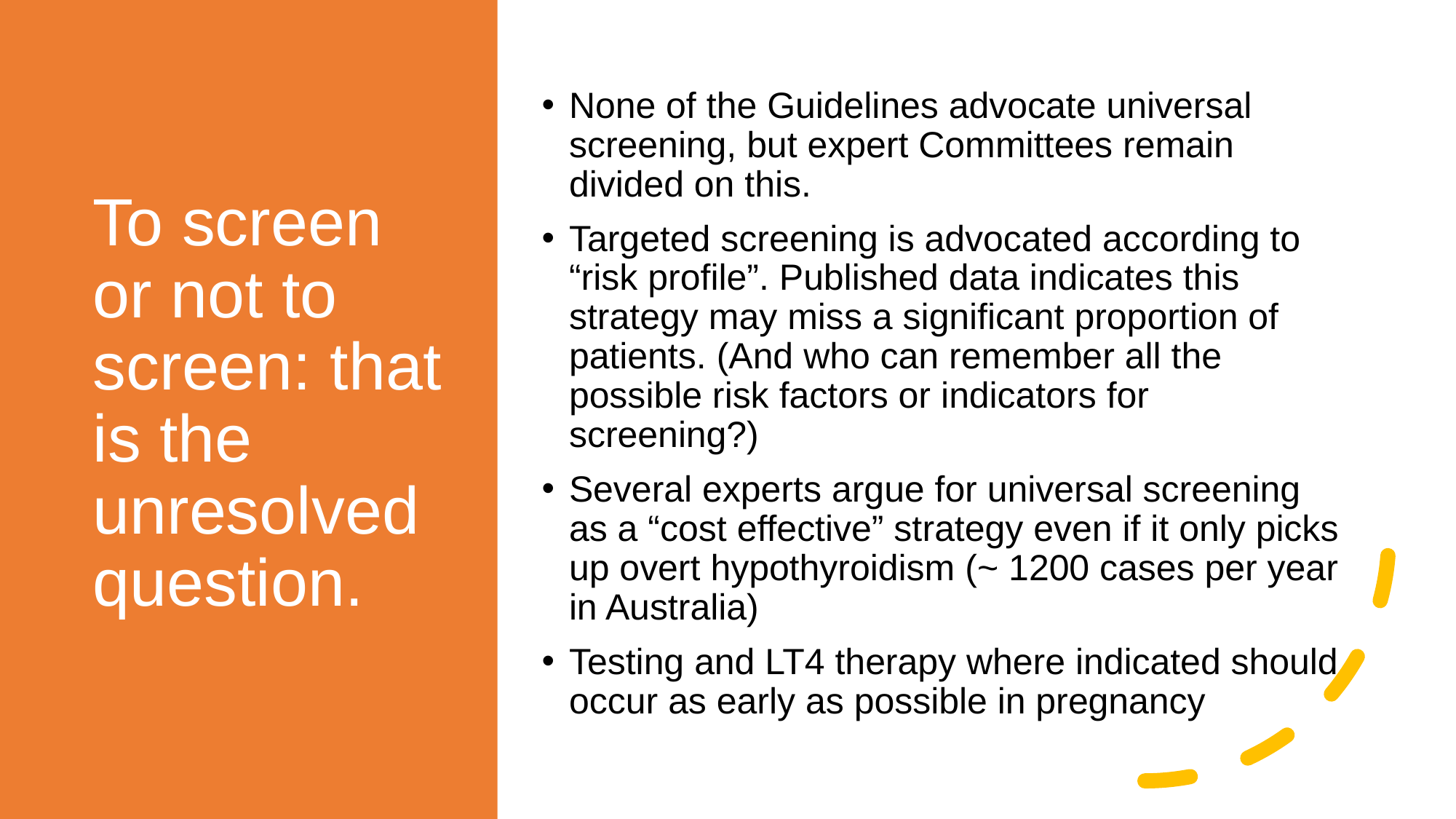

# To screen or not to screen: that is the unresolved question.
None of the Guidelines advocate universal screening, but expert Committees remain divided on this.
Targeted screening is advocated according to “risk profile”. Published data indicates this strategy may miss a significant proportion of patients. (And who can remember all the possible risk factors or indicators for screening?)
Several experts argue for universal screening as a “cost effective” strategy even if it only picks up overt hypothyroidism (~ 1200 cases per year in Australia)
Testing and LT4 therapy where indicated should occur as early as possible in pregnancy